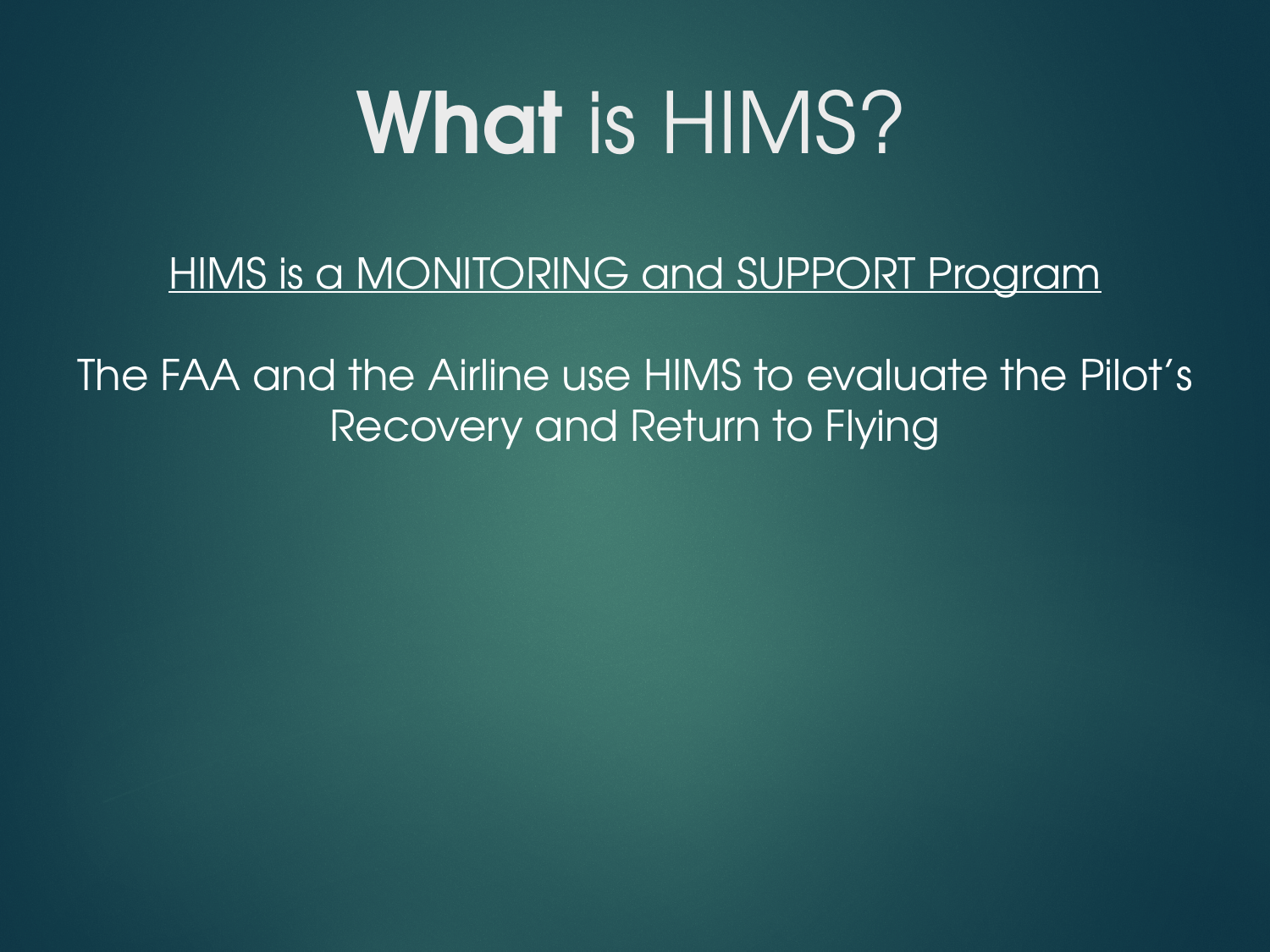

# What is HIMS?
HIMS is a MONITORING and SUPPORT Program

The FAA and the Airline use HIMS to evaluate the Pilot’s Recovery and Return to Flying